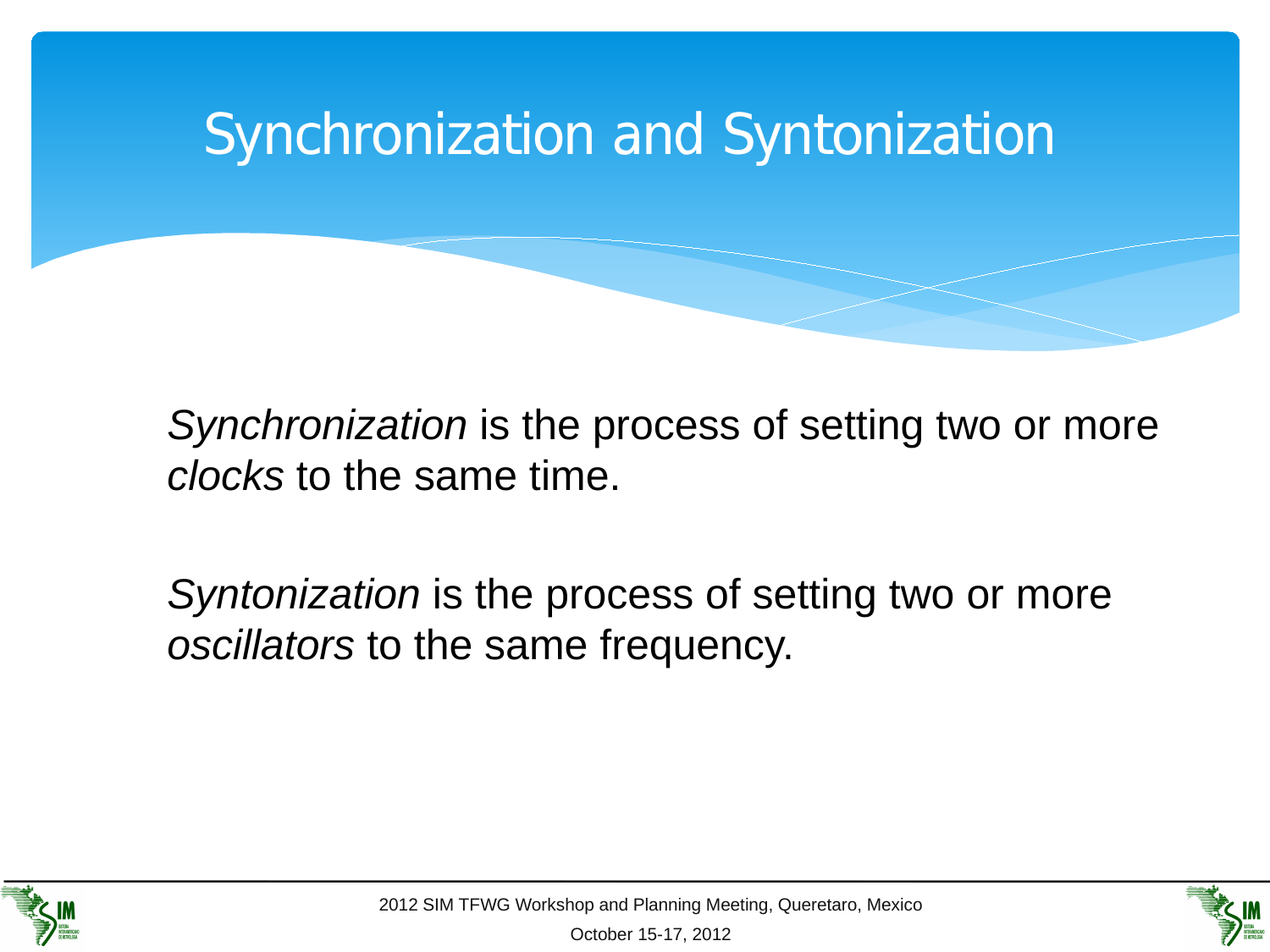

# Synchronization and Syntonization
Synchronization is the process of setting two or more clocks to the same time.

Syntonization is the process of setting two or more oscillators to the same frequency.